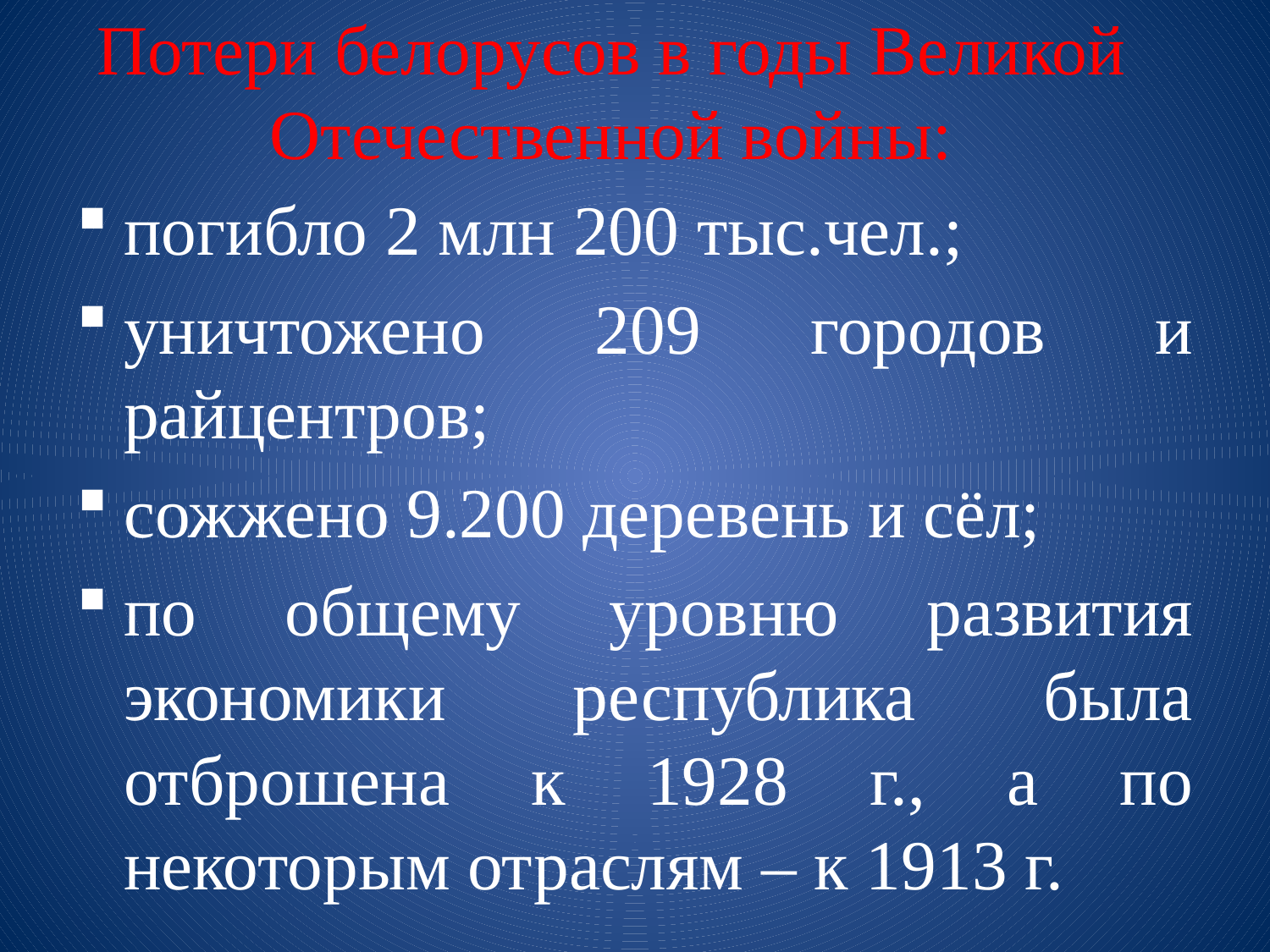

# Потери белорусов в годы Великой Отечественной войны:
погибло 2 млн 200 тыс.чел.;
уничтожено 209 городов и райцентров;
сожжено 9.200 деревень и сёл;
по общему уровню развития экономики республика была отброшена к 1928 г., а по некоторым отраслям – к 1913 г.